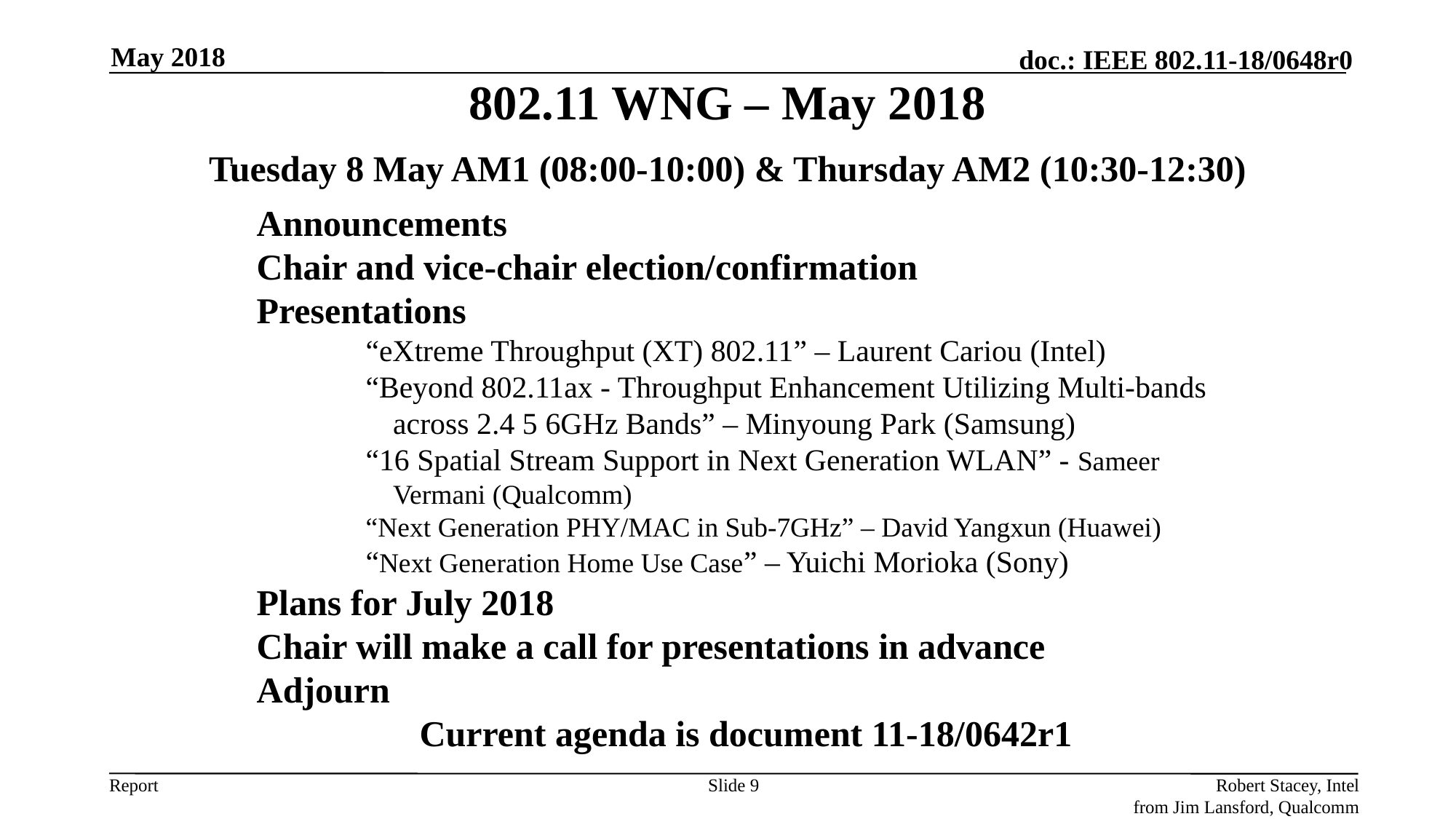

May 2018
# 802.11 WNG – May 2018
Tuesday 8 May AM1 (08:00-10:00) & Thursday AM2 (10:30-12:30)
Announcements
Chair and vice-chair election/confirmation
Presentations
“eXtreme Throughput (XT) 802.11” – Laurent Cariou (Intel)
“Beyond 802.11ax - Throughput Enhancement Utilizing Multi-bands across 2.4 5 6GHz Bands” – Minyoung Park (Samsung)
“16 Spatial Stream Support in Next Generation WLAN” - Sameer Vermani (Qualcomm)
“Next Generation PHY/MAC in Sub-7GHz” – David Yangxun (Huawei)
“Next Generation Home Use Case” – Yuichi Morioka (Sony)
Plans for July 2018
Chair will make a call for presentations in advance
Adjourn
Current agenda is document 11-18/0642r1
Slide 9
Robert Stacey, Intel
from Jim Lansford, Qualcomm